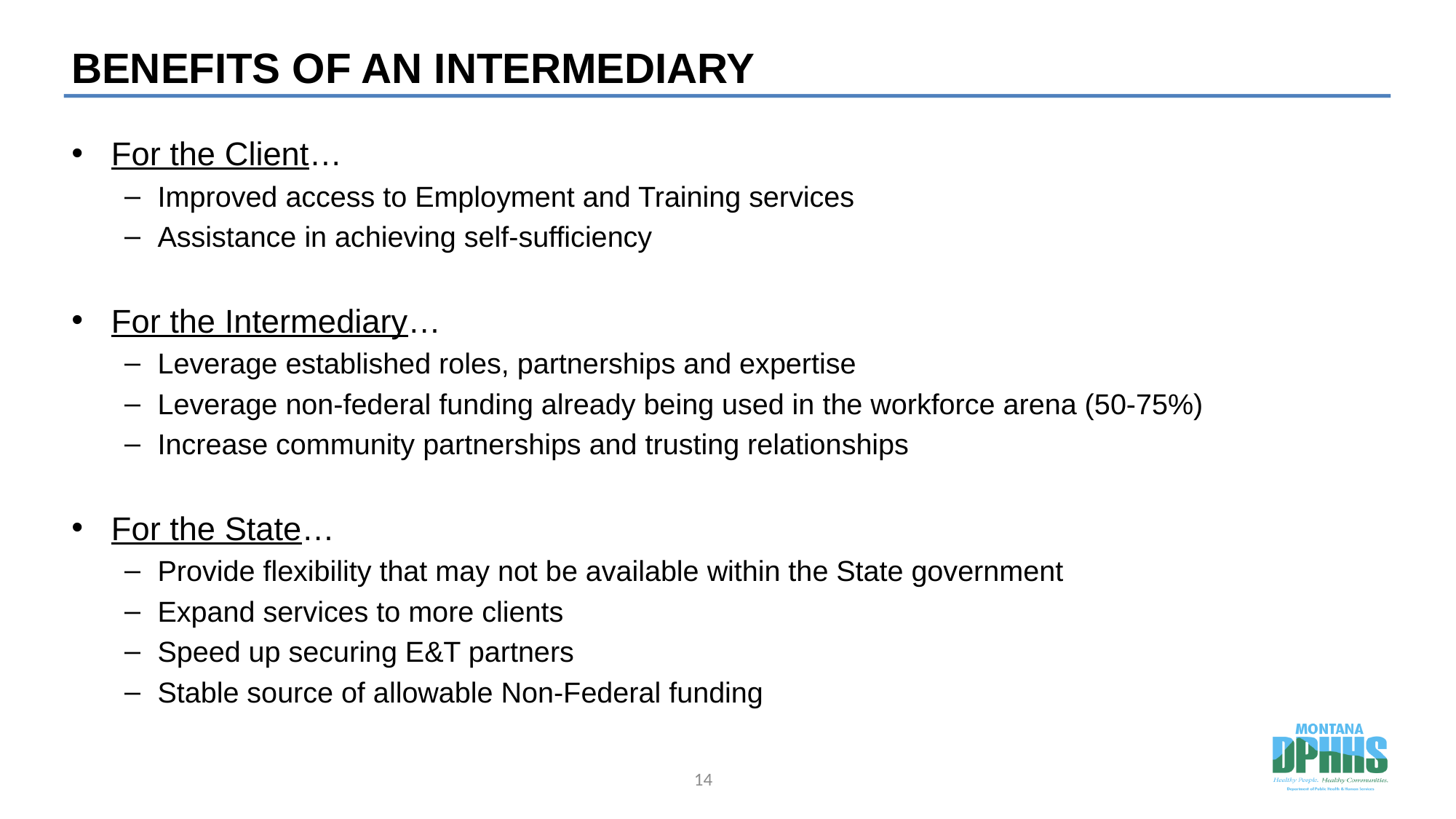

# BENEFITS OF AN INTERMEDIARY
For the Client…
Improved access to Employment and Training services
Assistance in achieving self-sufficiency

For the Intermediary…
Leverage established roles, partnerships and expertise
Leverage non-federal funding already being used in the workforce arena (50-75%)
Increase community partnerships and trusting relationships

For the State…
Provide flexibility that may not be available within the State government
Expand services to more clients
Speed up securing E&T partners
Stable source of allowable Non-Federal funding
14